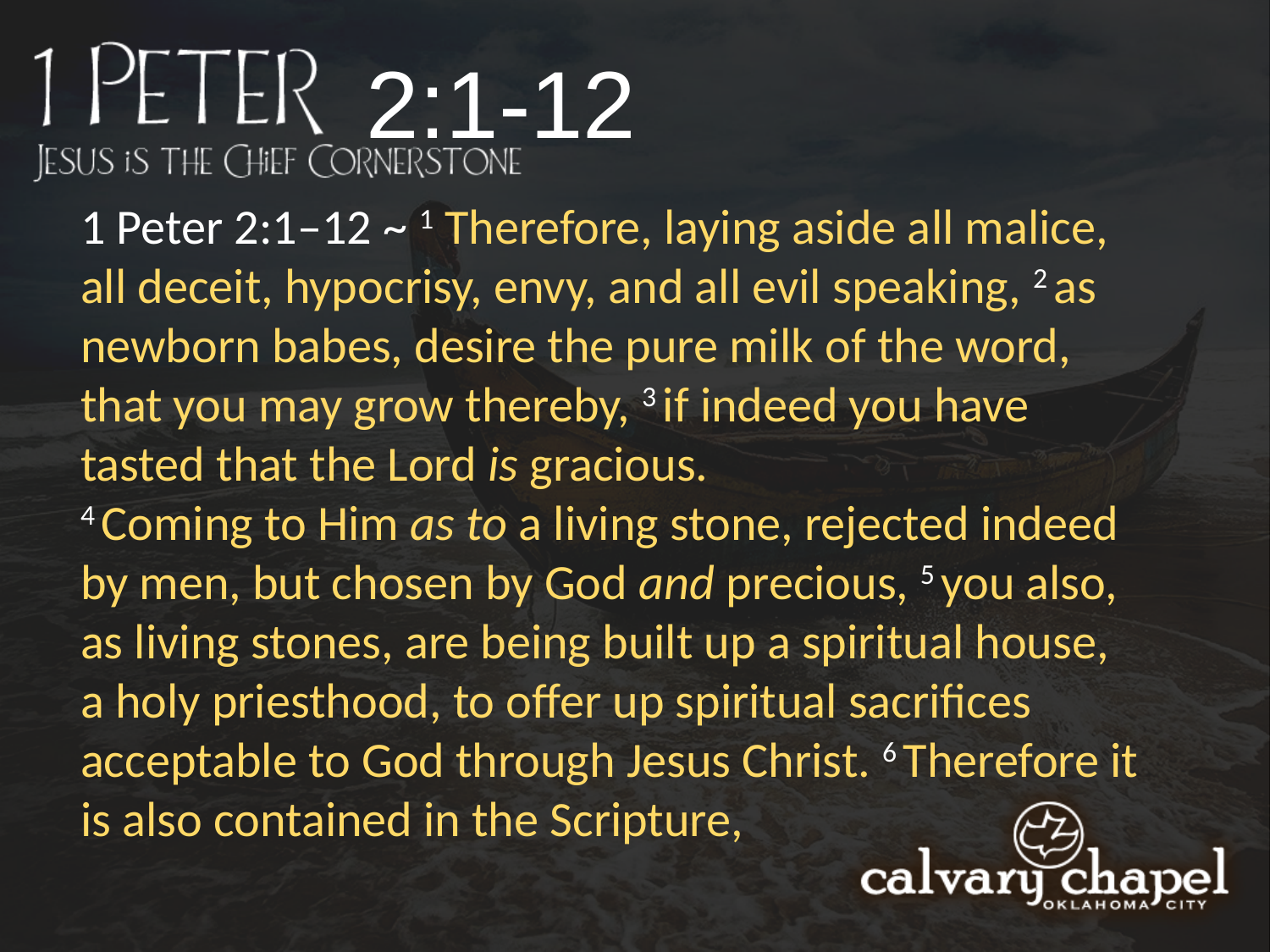

2:1-12
1 Peter 2:1–12 ~ 1 Therefore, laying aside all malice, all deceit, hypocrisy, envy, and all evil speaking, 2 as newborn babes, desire the pure milk of the word, that you may grow thereby, 3 if indeed you have tasted that the Lord is gracious.
4 Coming to Him as to a living stone, rejected indeed by men, but chosen by God and precious, 5 you also, as living stones, are being built up a spiritual house, a holy priesthood, to offer up spiritual sacrifices acceptable to God through Jesus Christ. 6 Therefore it is also contained in the Scripture,